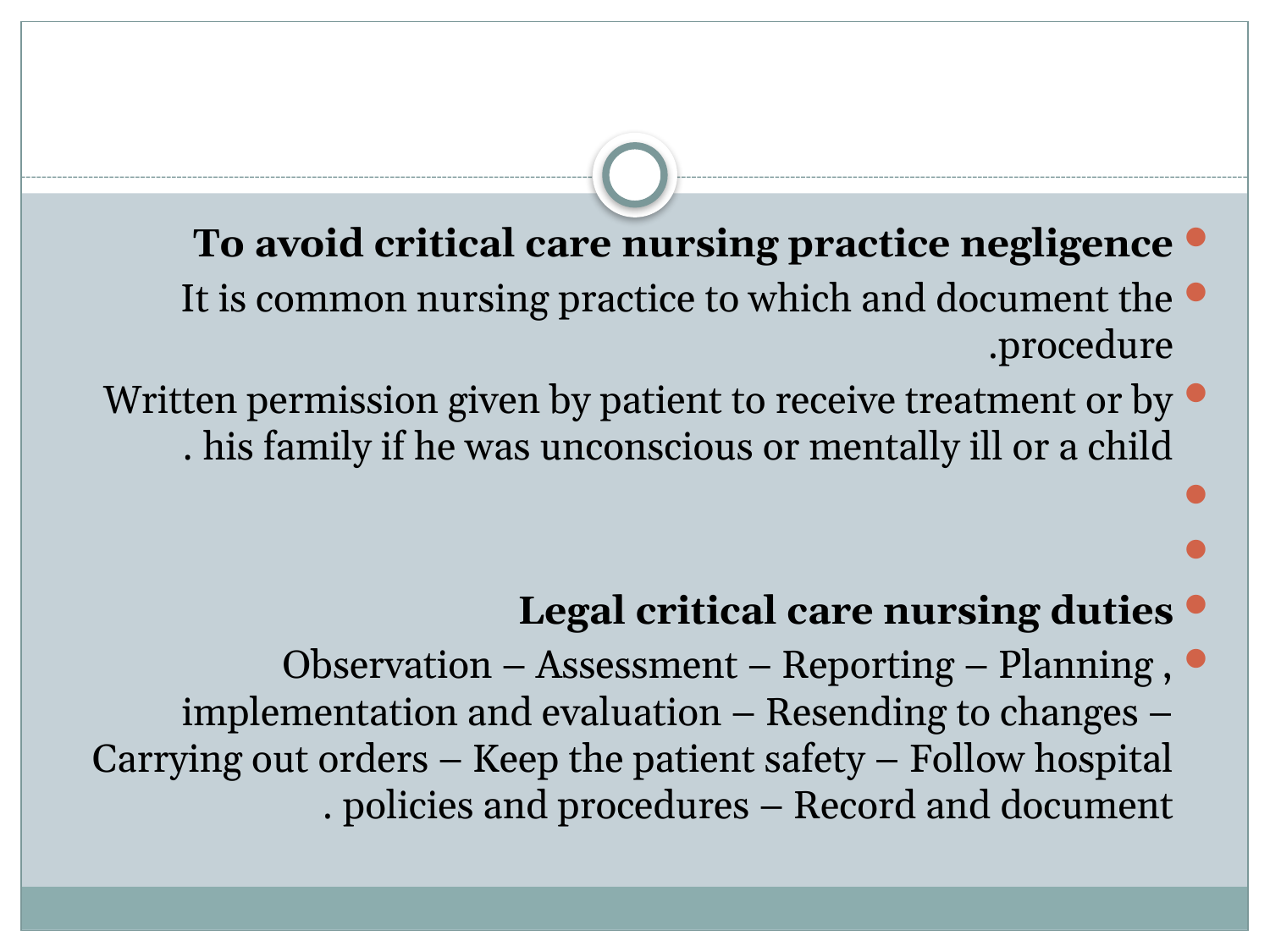

#
To avoid critical care nursing practice negligence
It is common nursing practice to which and document the procedure.
Written permission given by patient to receive treatment or by his family if he was unconscious or mentally ill or a child .

Legal critical care nursing duties
Observation – Assessment – Reporting – Planning , implementation and evaluation – Resending to changes – Carrying out orders – Keep the patient safety – Follow hospital policies and procedures – Record and document .